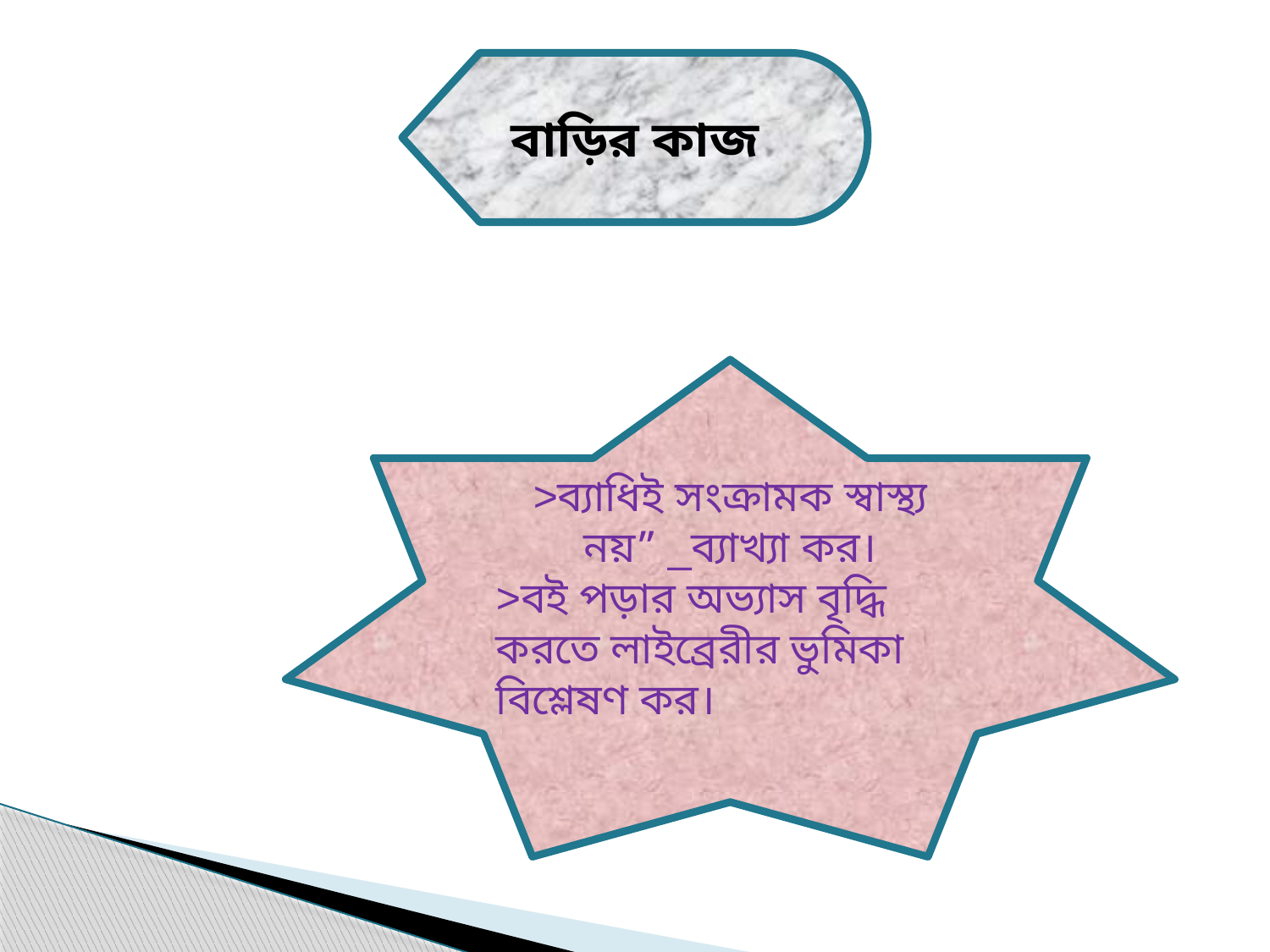

বাড়ির কাজ
>ব্যাধিই সংক্রামক স্বাস্থ্য নয়” _ব্যাখ্যা কর।
>বই পড়ার অভ্যাস বৃদ্ধি করতে লাইব্রেরীর ভুমিকা বিশ্লেষণ কর।